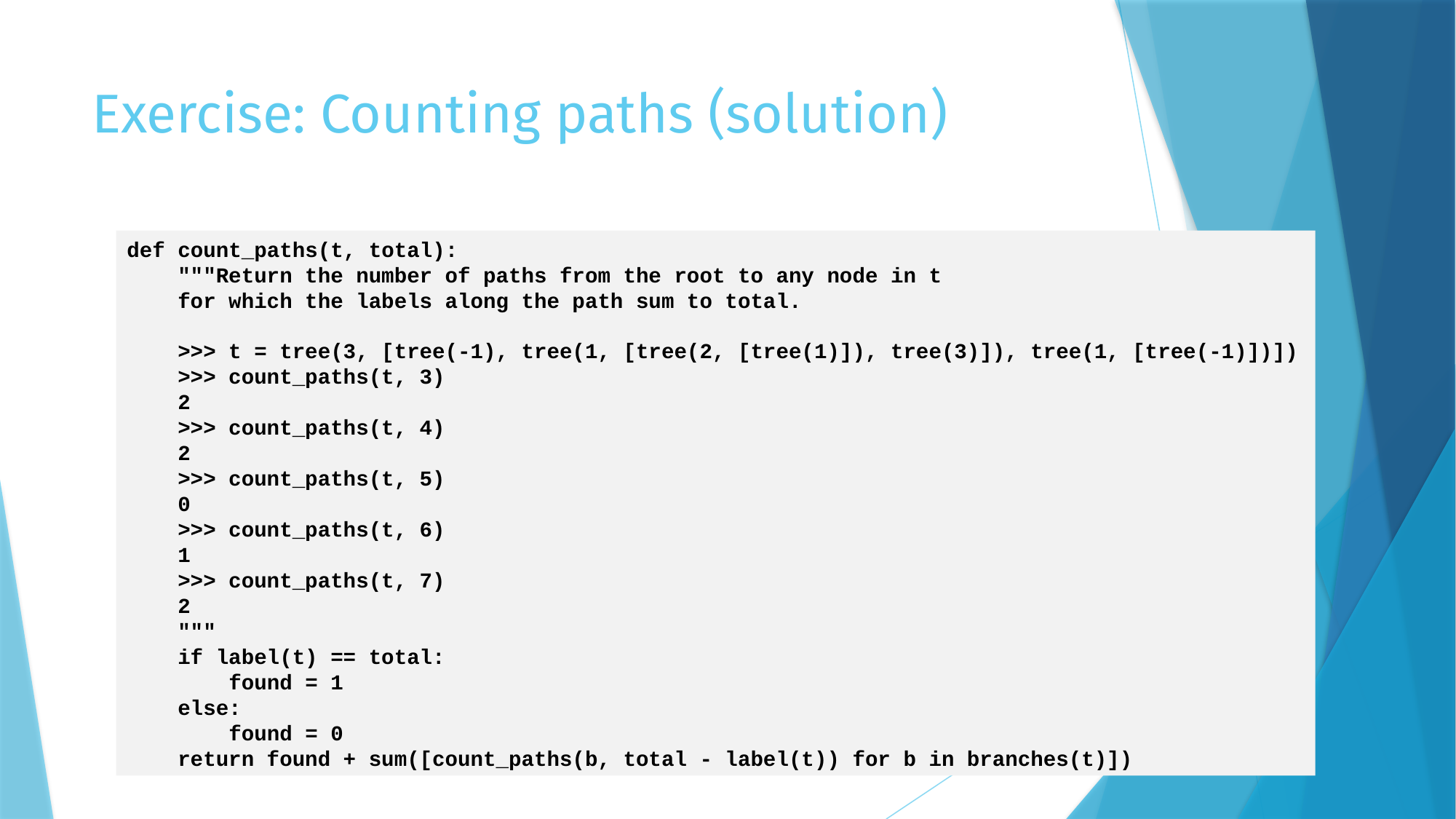

# Exercise: Counting paths (solution)
def count_paths(t, total):
    """Return the number of paths from the root to any node in t
    for which the labels along the path sum to total.

    >>> t = tree(3, [tree(-1), tree(1, [tree(2, [tree(1)]), tree(3)]), tree(1, [tree(-1)])])
    >>> count_paths(t, 3)
    2
    >>> count_paths(t, 4)
    2
    >>> count_paths(t, 5)
    0
    >>> count_paths(t, 6)
    1
    >>> count_paths(t, 7)
    2
    """
    if label(t) == total:
        found = 1
    else:
        found = 0
    return found + sum([count_paths(b, total - label(t)) for b in branches(t)])